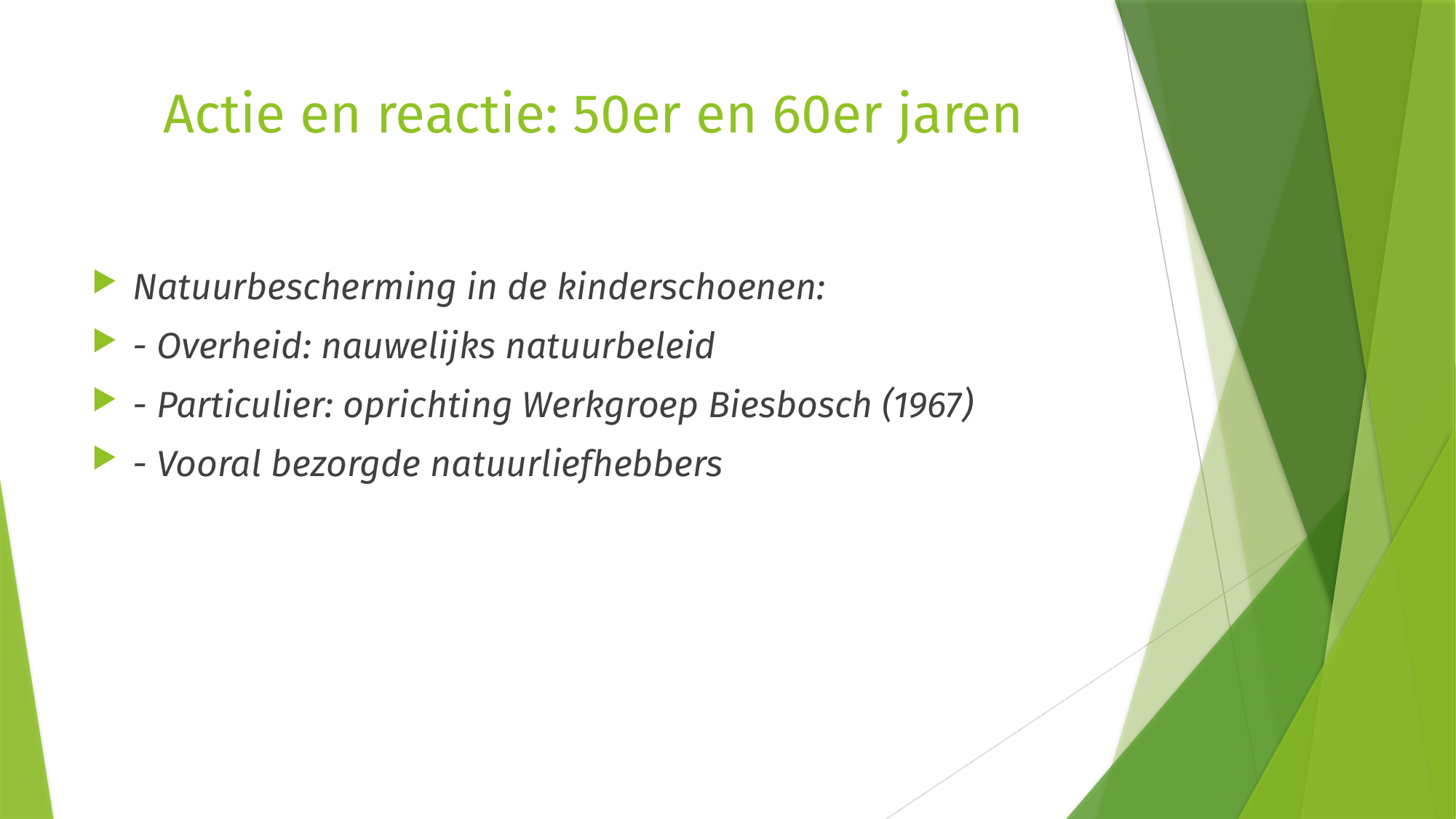

# Actie en reactie: 50er en 60er jaren
Natuurbescherming in de kinderschoenen:
- Overheid: nauwelijks natuurbeleid
- Particulier: oprichting Werkgroep Biesbosch (1967)
- Vooral bezorgde natuurliefhebbers